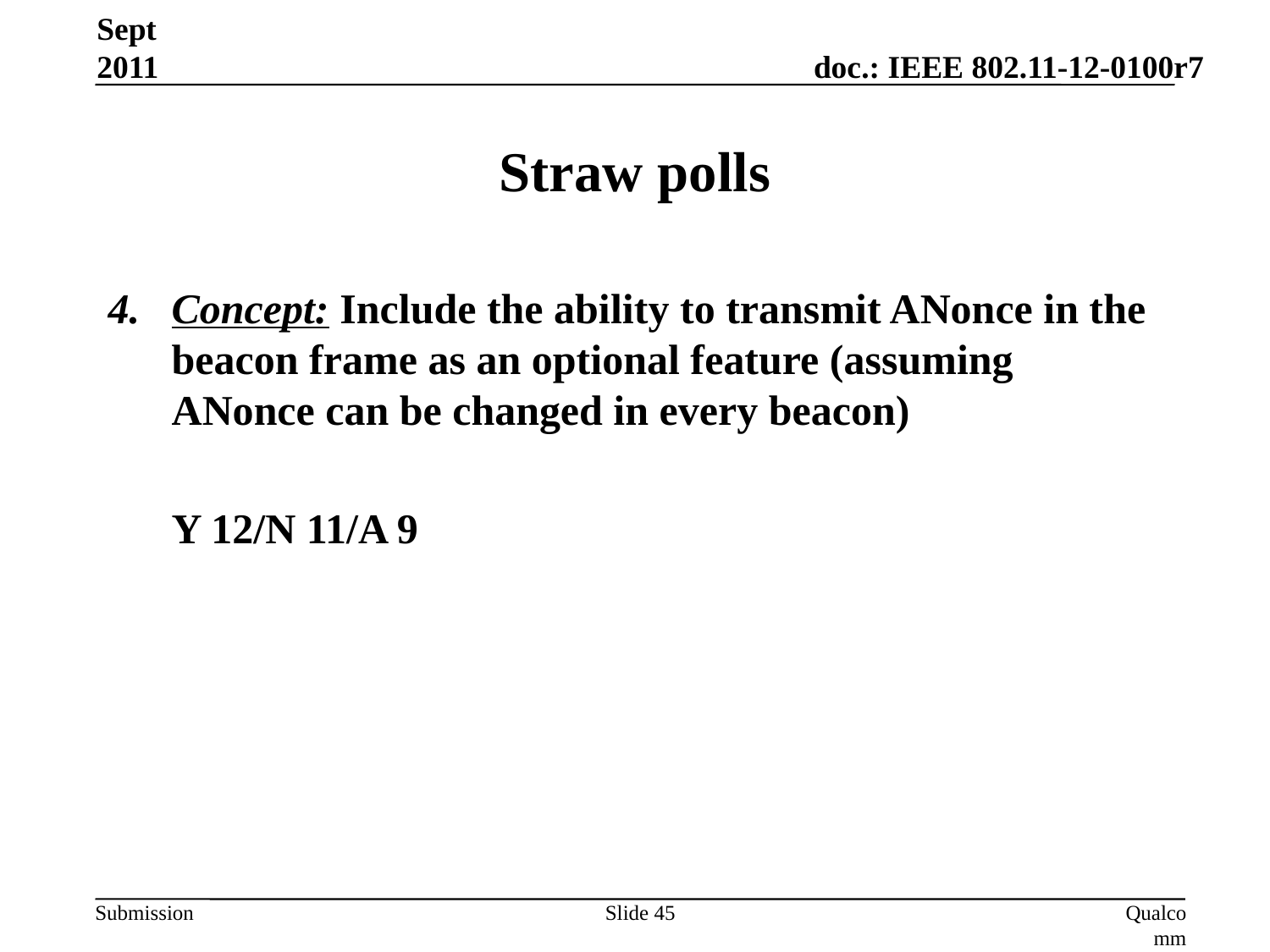

Sept 2011
# Straw polls
Concept: Include the ability to transmit ANonce in the beacon frame as an optional feature (assuming ANonce can be changed in every beacon)

	Y 12/N 11/A 9
Slide 45
Qualcomm